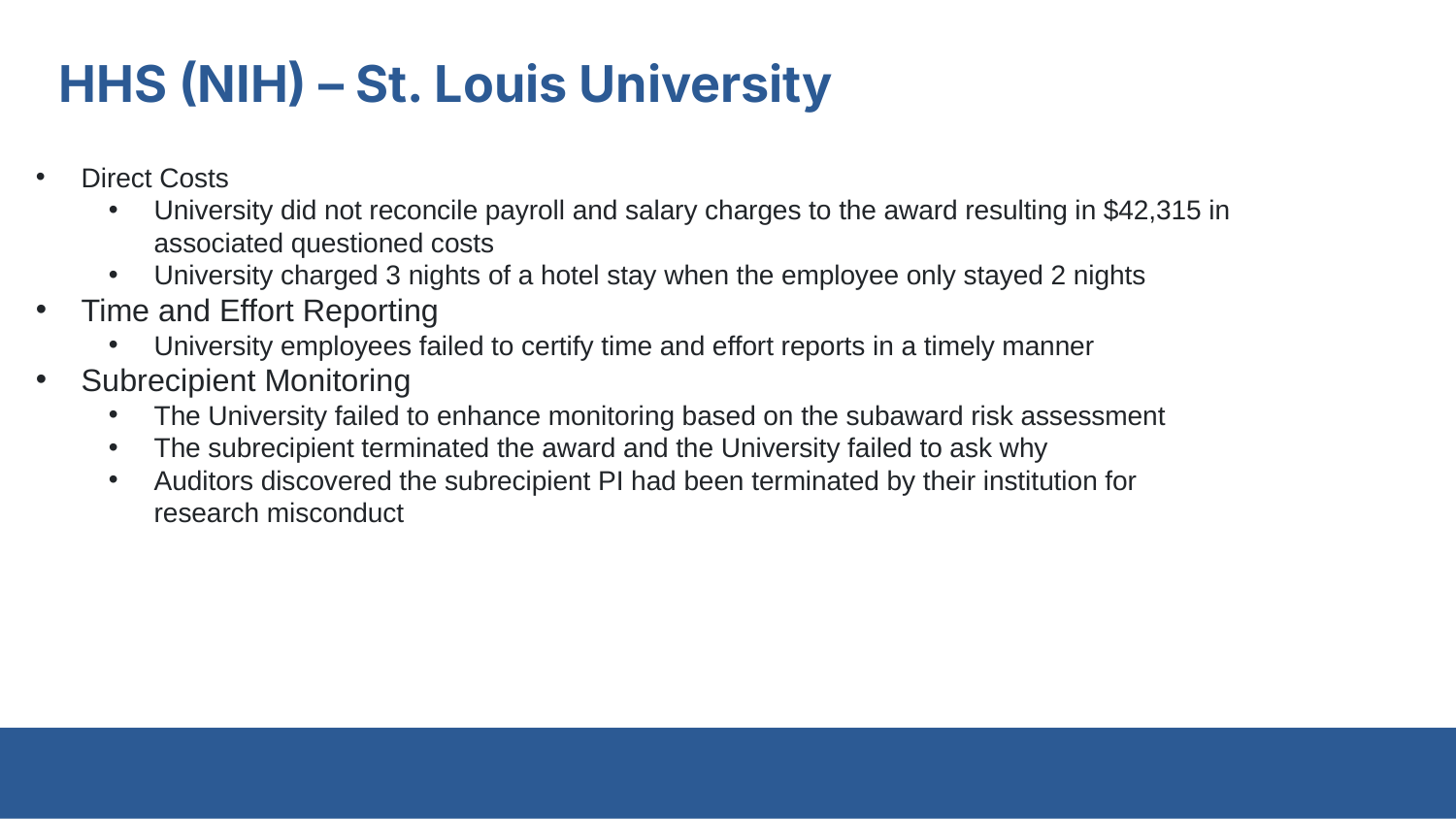

HHS (NIH) – St. Louis University
Direct Costs
University did not reconcile payroll and salary charges to the award resulting in $42,315 in associated questioned costs
University charged 3 nights of a hotel stay when the employee only stayed 2 nights
Time and Effort Reporting
University employees failed to certify time and effort reports in a timely manner
Subrecipient Monitoring
The University failed to enhance monitoring based on the subaward risk assessment
The subrecipient terminated the award and the University failed to ask why
Auditors discovered the subrecipient PI had been terminated by their institution for research misconduct